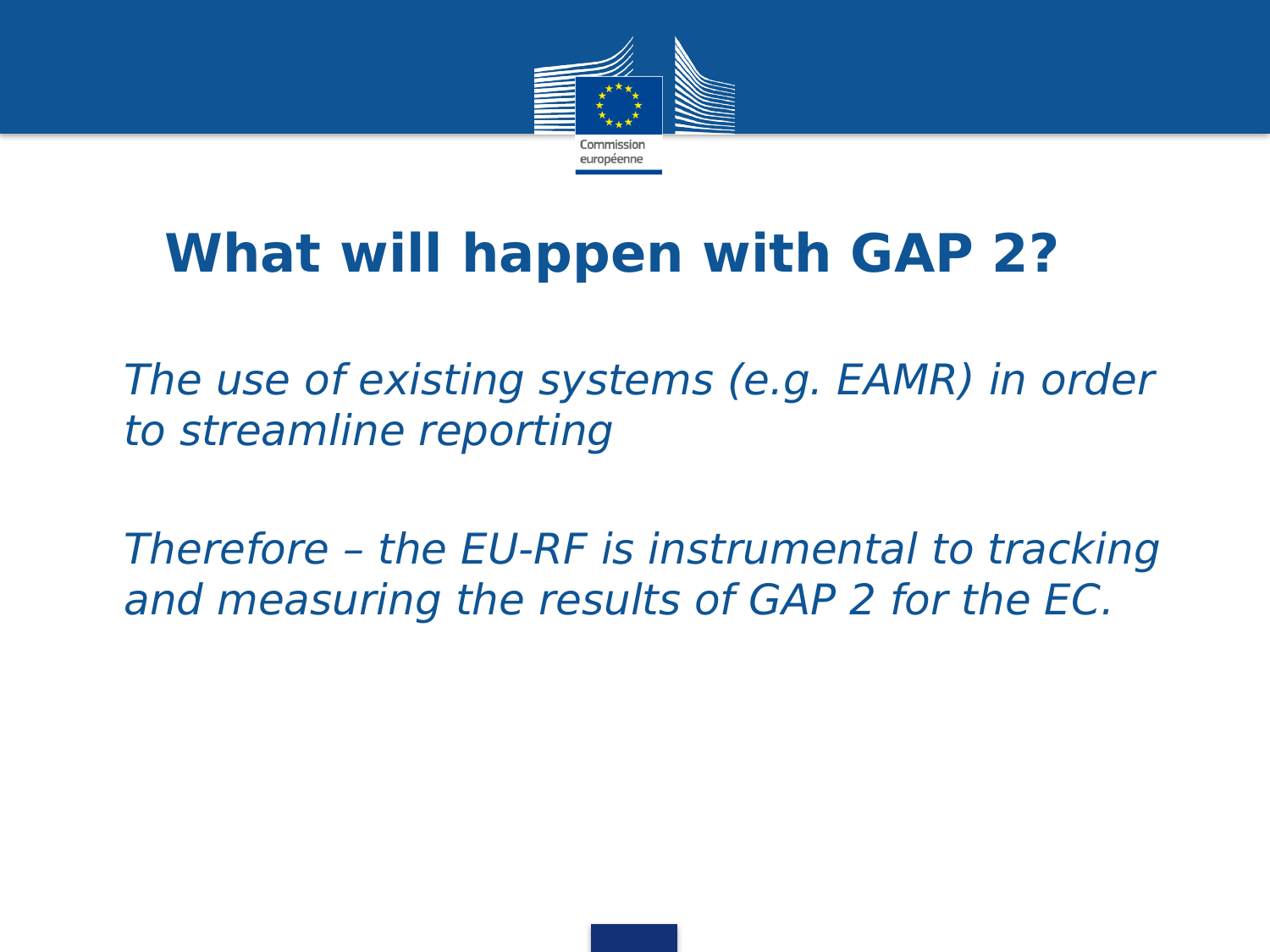

# What will happen with GAP 2?
The use of existing systems (e.g. EAMR) in order to streamline reporting

Therefore – the EU-RF is instrumental to tracking and measuring the results of GAP 2 for the EC.